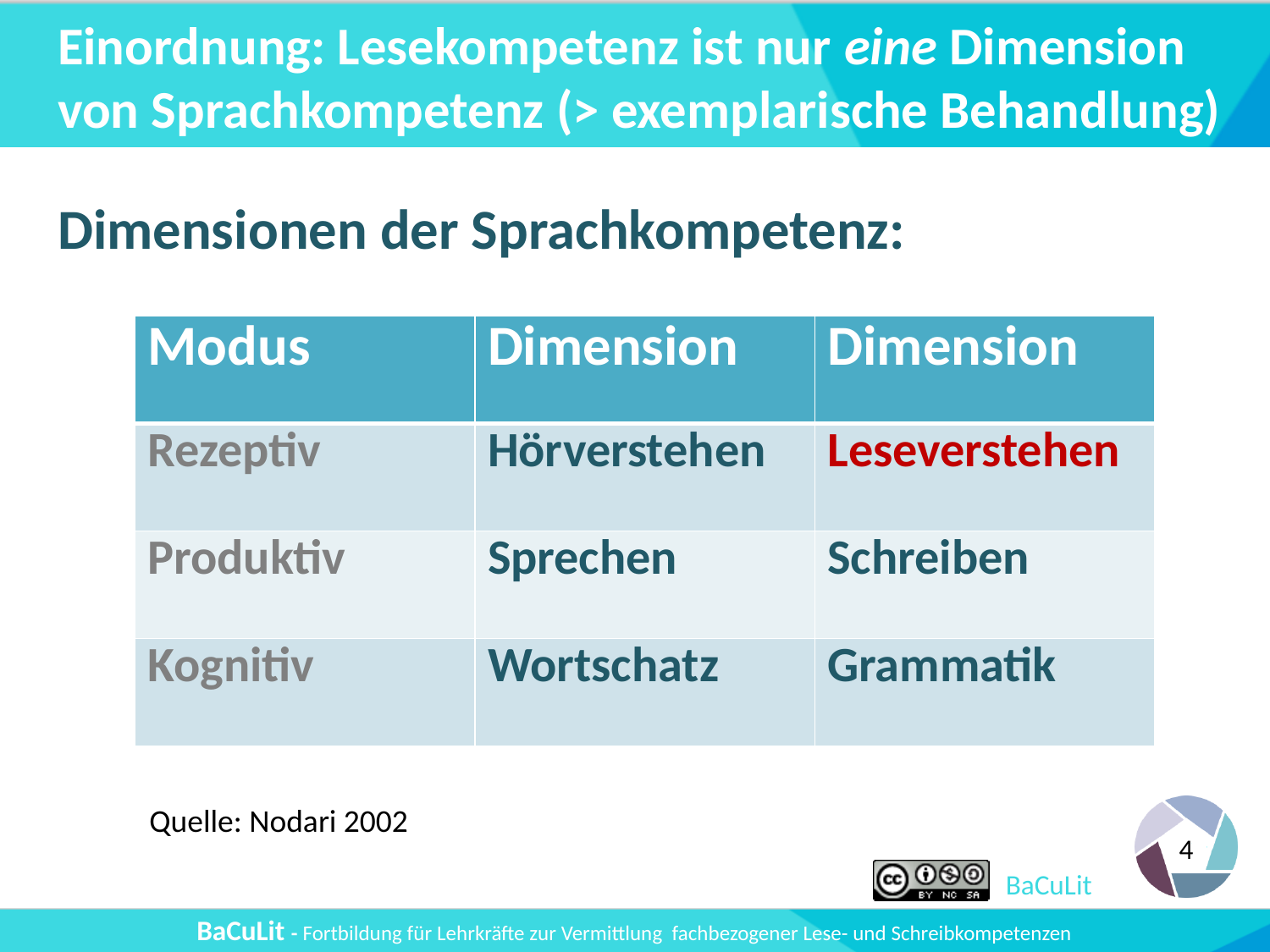

# Einordnung: Lesekompetenz ist nur eine Dimension von Sprachkompetenz (> exemplarische Behandlung)
Dimensionen der Sprachkompetenz:

| Modus | Dimension | Dimension |
| --- | --- | --- |
| Rezeptiv | Hörverstehen | Leseverstehen |
| Produktiv | Sprechen | Schreiben |
| Kognitiv | Wortschatz | Grammatik |
Quelle: Nodari 2002